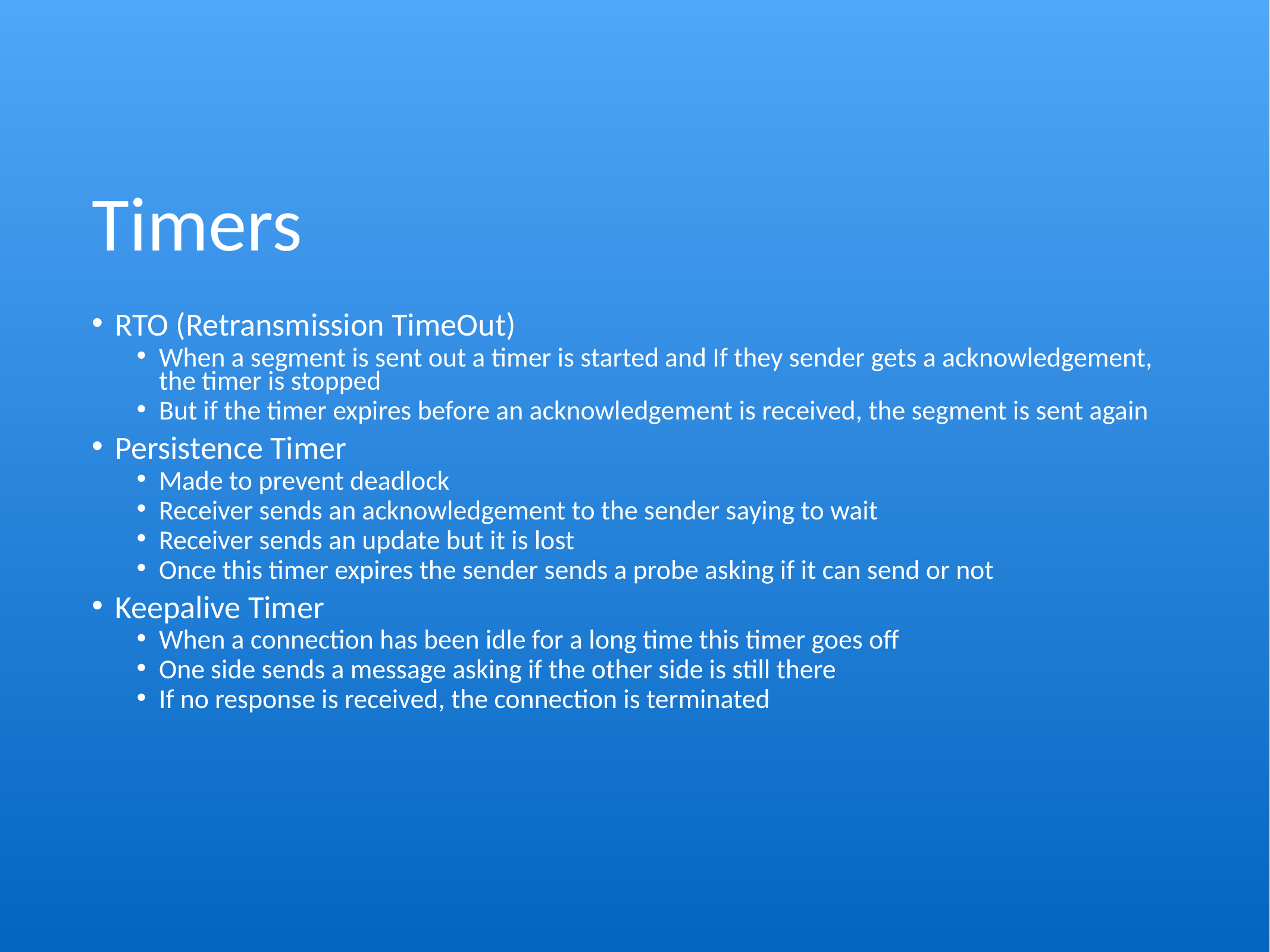

# Timers
RTO (Retransmission TimeOut)
When a segment is sent out a timer is started and If they sender gets a acknowledgement, the timer is stopped
But if the timer expires before an acknowledgement is received, the segment is sent again
Persistence Timer
Made to prevent deadlock
Receiver sends an acknowledgement to the sender saying to wait
Receiver sends an update but it is lost
Once this timer expires the sender sends a probe asking if it can send or not
Keepalive Timer
When a connection has been idle for a long time this timer goes off
One side sends a message asking if the other side is still there
If no response is received, the connection is terminated